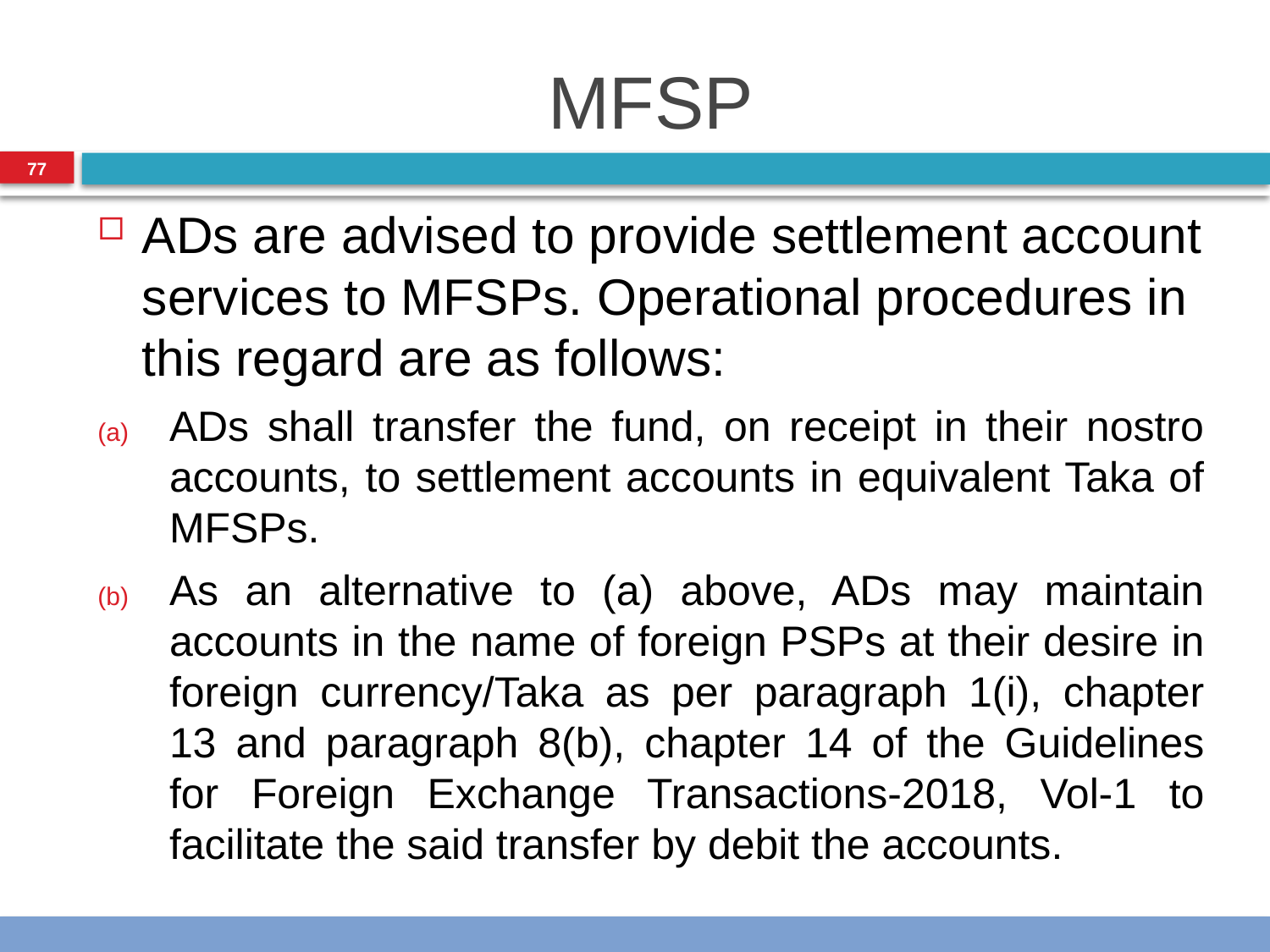

# MFSP
77
ADs are advised to provide settlement account services to MFSPs. Operational procedures in this regard are as follows:
ADs shall transfer the fund, on receipt in their nostro accounts, to settlement accounts in equivalent Taka of MFSPs.
As an alternative to (a) above, ADs may maintain accounts in the name of foreign PSPs at their desire in foreign currency/Taka as per paragraph 1(i), chapter 13 and paragraph 8(b), chapter 14 of the Guidelines for Foreign Exchange Transactions-2018, Vol-1 to facilitate the said transfer by debit the accounts.